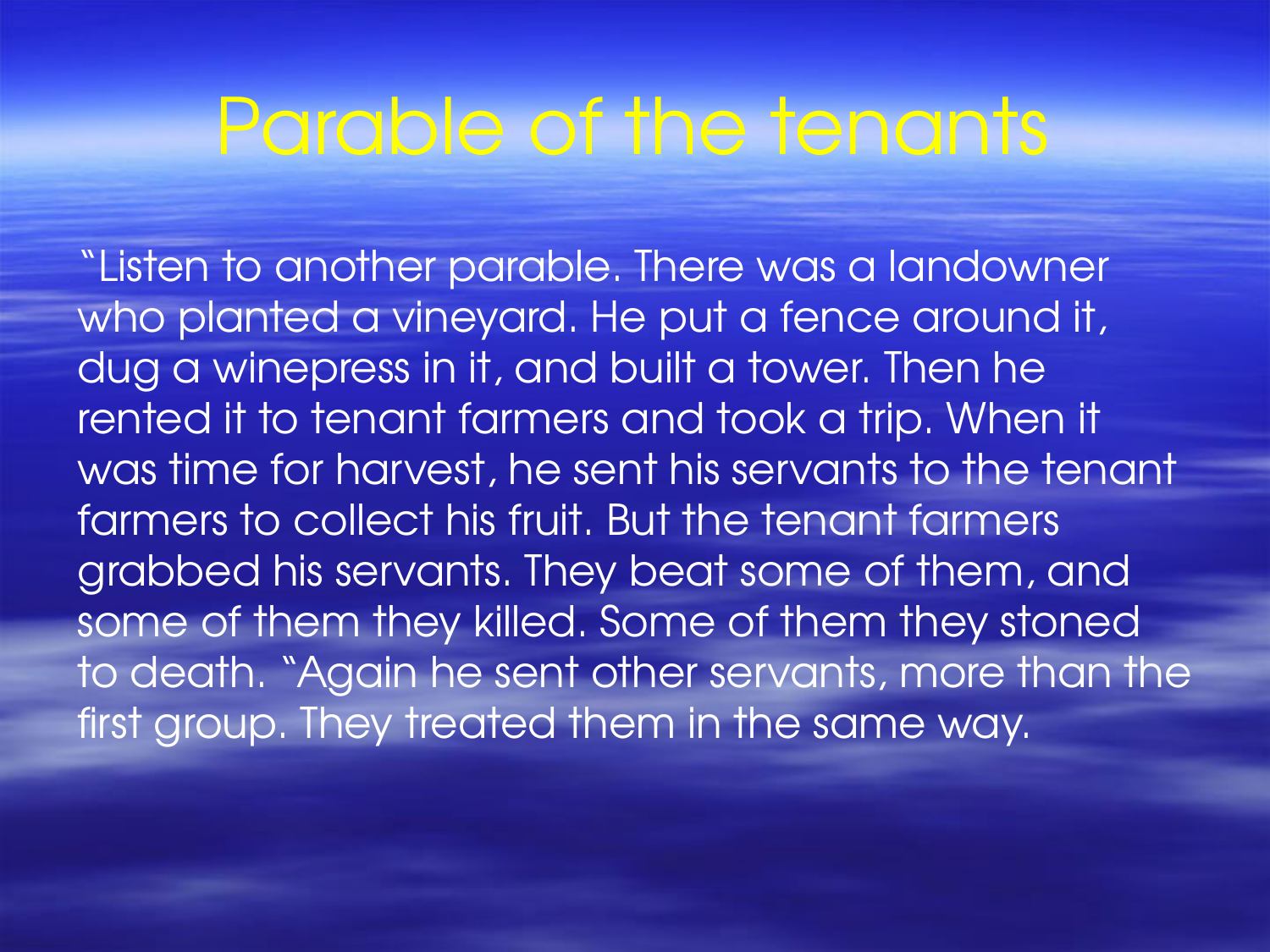

# Parable of the tenants
“Listen to another parable. There was a landowner who planted a vineyard. He put a fence around it, dug a winepress in it, and built a tower. Then he rented it to tenant farmers and took a trip. When it was time for harvest, he sent his servants to the tenant farmers to collect his fruit. But the tenant farmers grabbed his servants. They beat some of them, and some of them they killed. Some of them they stoned to death. “Again he sent other servants, more than the first group. They treated them in the same way.